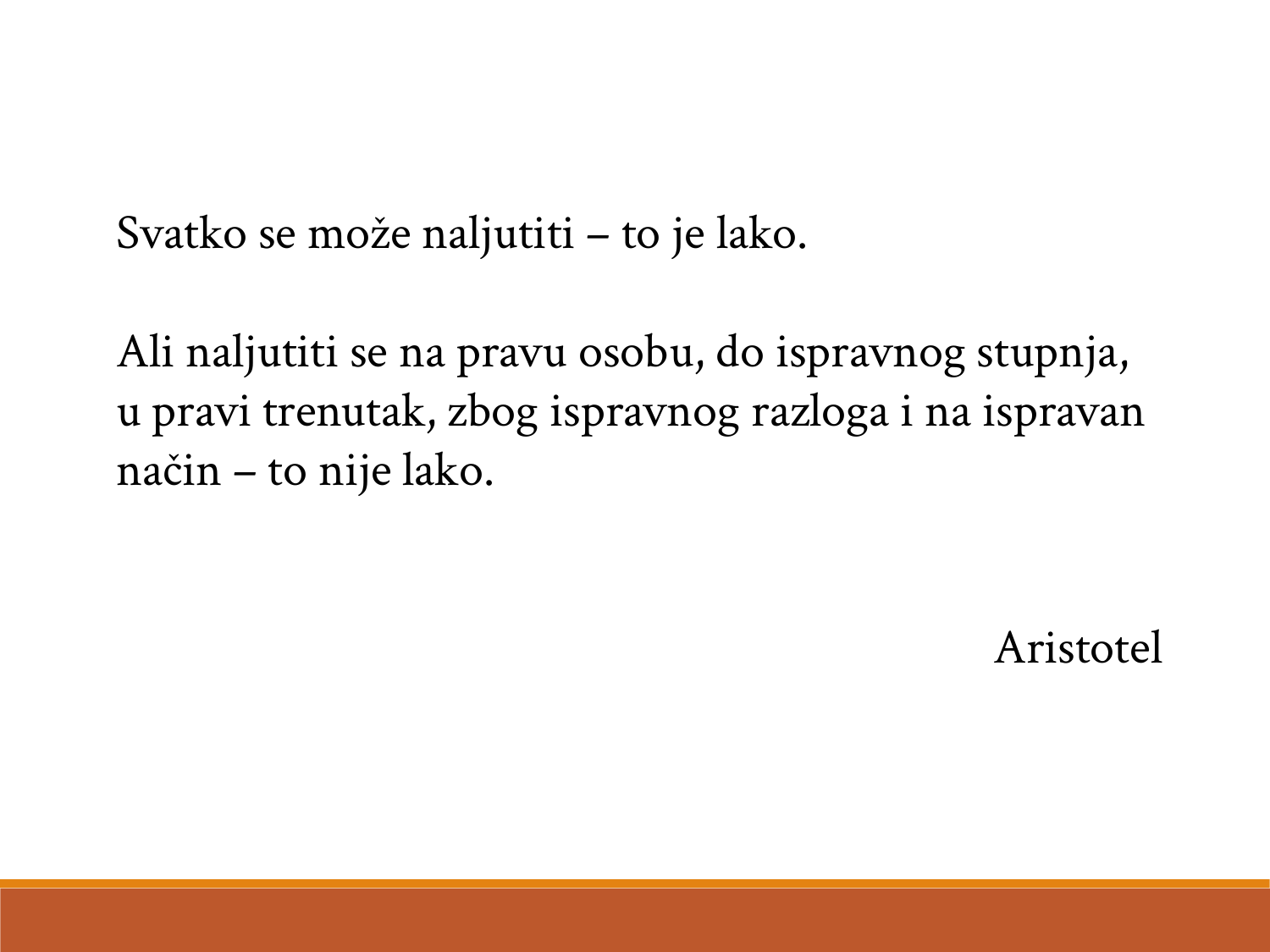

Svatko se može naljutiti – to je lako.

Ali naljutiti se na pravu osobu, do ispravnog stupnja, u pravi trenutak, zbog ispravnog razloga i na ispravan način – to nije lako.

Aristotel